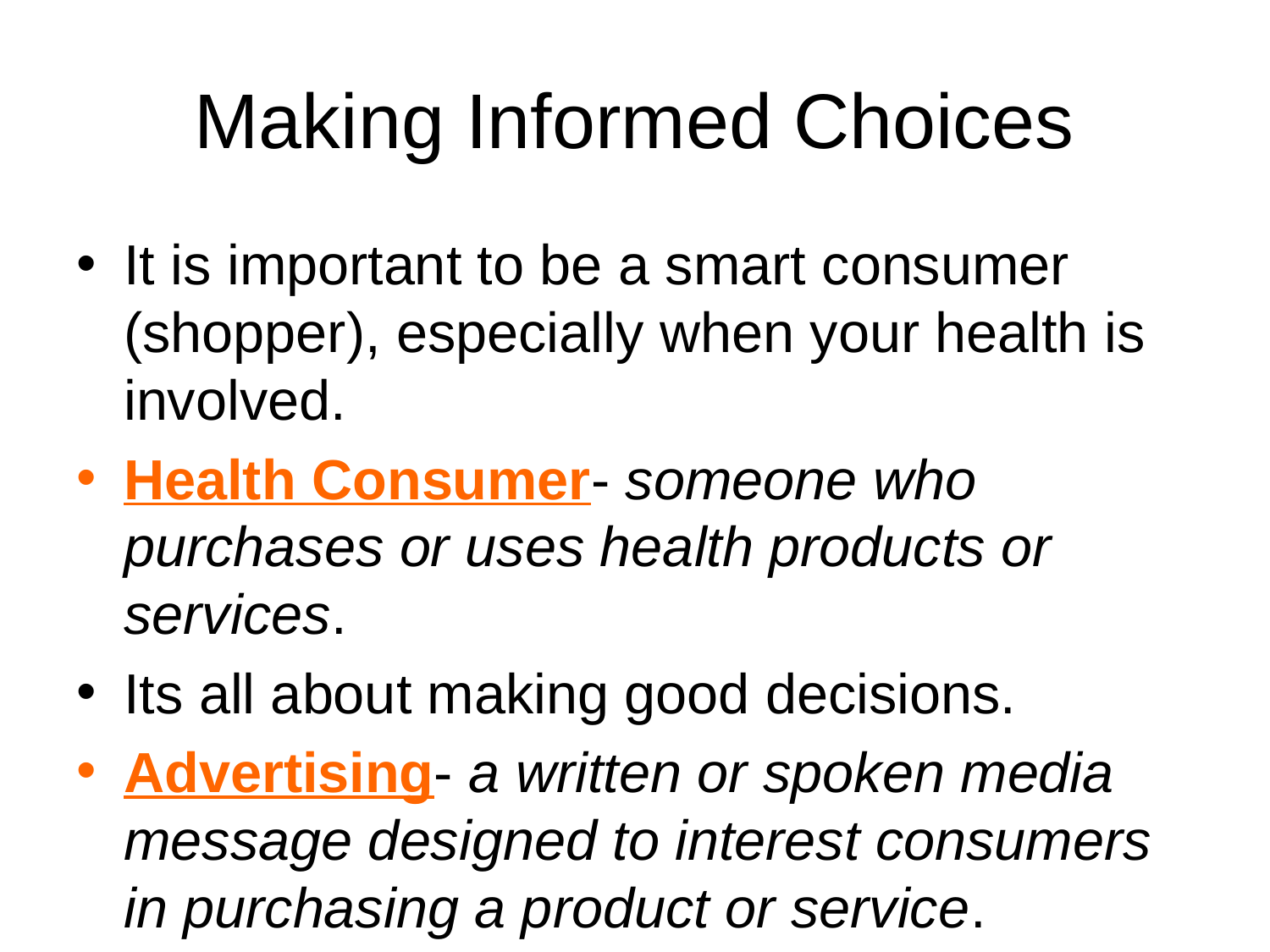

# Making Informed Choices
It is important to be a smart consumer (shopper), especially when your health is involved.
Health Consumer- someone who purchases or uses health products or services.
Its all about making good decisions.
Advertising- a written or spoken media message designed to interest consumers in purchasing a product or service.